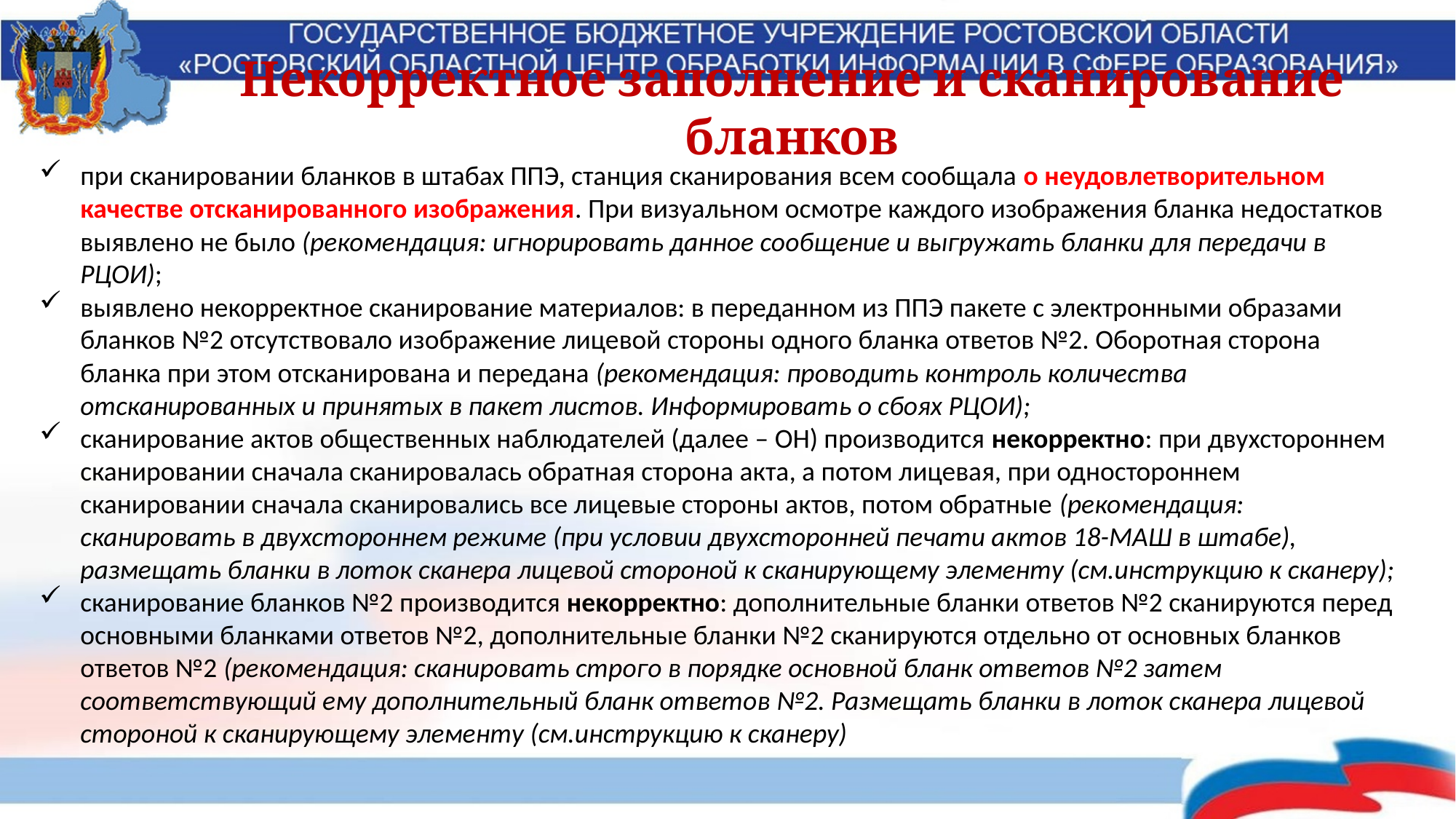

Некорректное заполнение и сканирование бланков
при сканировании бланков в штабах ППЭ, станция сканирования всем сообщала о неудовлетворительном качестве отсканированного изображения. При визуальном осмотре каждого изображения бланка недостатков выявлено не было (рекомендация: игнорировать данное сообщение и выгружать бланки для передачи в РЦОИ);
выявлено некорректное сканирование материалов: в переданном из ППЭ пакете с электронными образами бланков №2 отсутствовало изображение лицевой стороны одного бланка ответов №2. Оборотная сторона бланка при этом отсканирована и передана (рекомендация: проводить контроль количества отсканированных и принятых в пакет листов. Информировать о сбоях РЦОИ);
сканирование актов общественных наблюдателей (далее – ОН) производится некорректно: при двухстороннем сканировании сначала сканировалась обратная сторона акта, а потом лицевая, при одностороннем сканировании сначала сканировались все лицевые стороны актов, потом обратные (рекомендация: сканировать в двухстороннем режиме (при условии двухсторонней печати актов 18-МАШ в штабе), размещать бланки в лоток сканера лицевой стороной к сканирующему элементу (см.инструкцию к сканеру);
сканирование бланков №2 производится некорректно: дополнительные бланки ответов №2 сканируются перед основными бланками ответов №2, дополнительные бланки №2 сканируются отдельно от основных бланков ответов №2 (рекомендация: сканировать строго в порядке основной бланк ответов №2 затем соответствующий ему дополнительный бланк ответов №2. Размещать бланки в лоток сканера лицевой стороной к сканирующему элементу (см.инструкцию к сканеру)